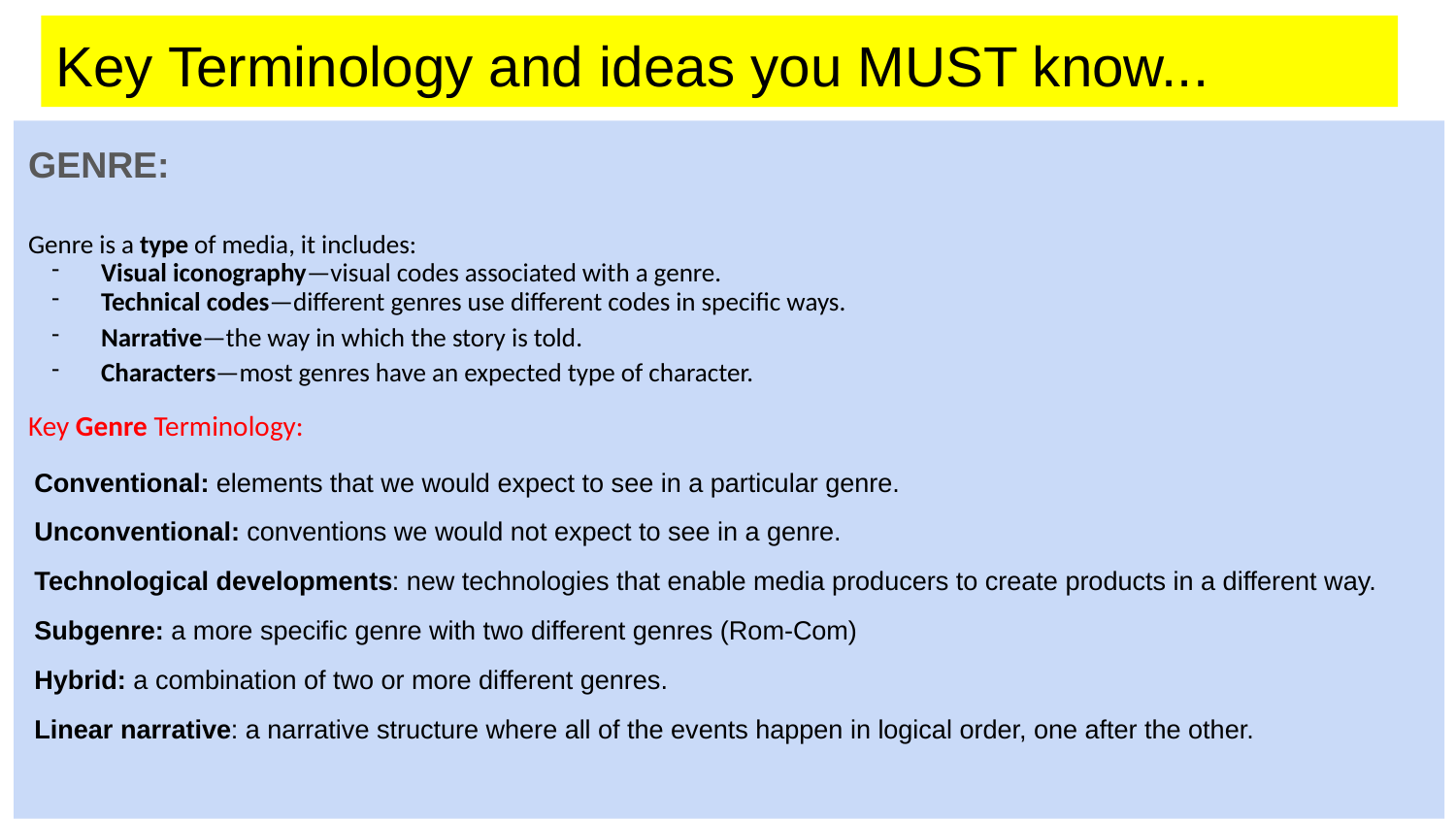

# Key Terminology and ideas you MUST know...
GENRE:
Genre is a type of media, it includes:
Visual iconography—visual codes associated with a genre.
Technical codes—different genres use different codes in specific ways.
Narrative—the way in which the story is told.
Characters—most genres have an expected type of character.
Key Genre Terminology:
Conventional: elements that we would expect to see in a particular genre.
Unconventional: conventions we would not expect to see in a genre.
Technological developments: new technologies that enable media producers to create products in a different way.
Subgenre: a more specific genre with two different genres (Rom-Com)
Hybrid: a combination of two or more different genres.
Linear narrative: a narrative structure where all of the events happen in logical order, one after the other.